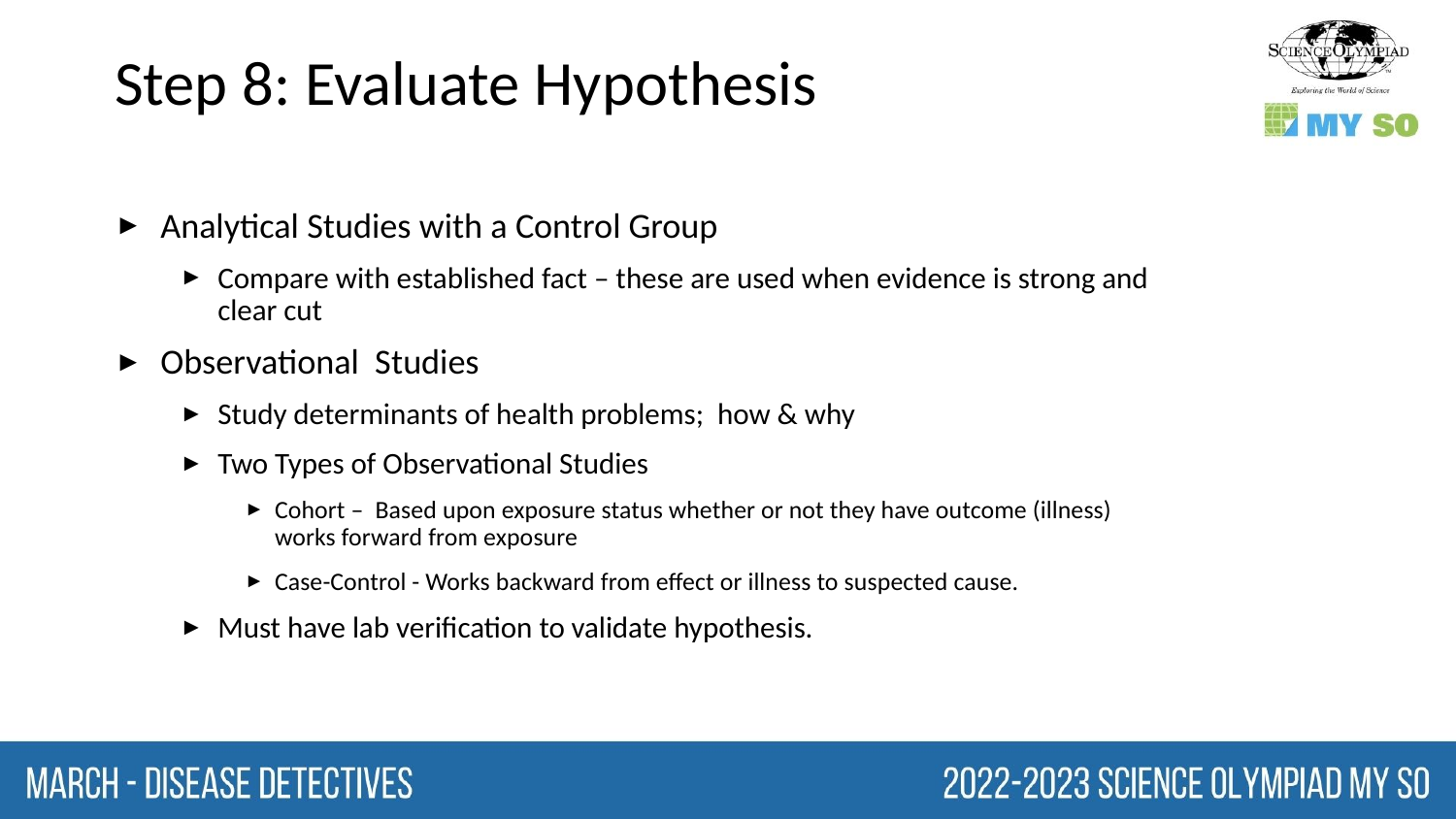

# Step 8: Evaluate Hypothesis
Analytical Studies with a Control Group
Compare with established fact – these are used when evidence is strong and clear cut
Observational  Studies
Study determinants of health problems;  how & why
Two Types of Observational Studies
Cohort –  Based upon exposure status whether or not they have outcome (illness) works forward from exposure
Case-Control - Works backward from effect or illness to suspected cause.
Must have lab verification to validate hypothesis.